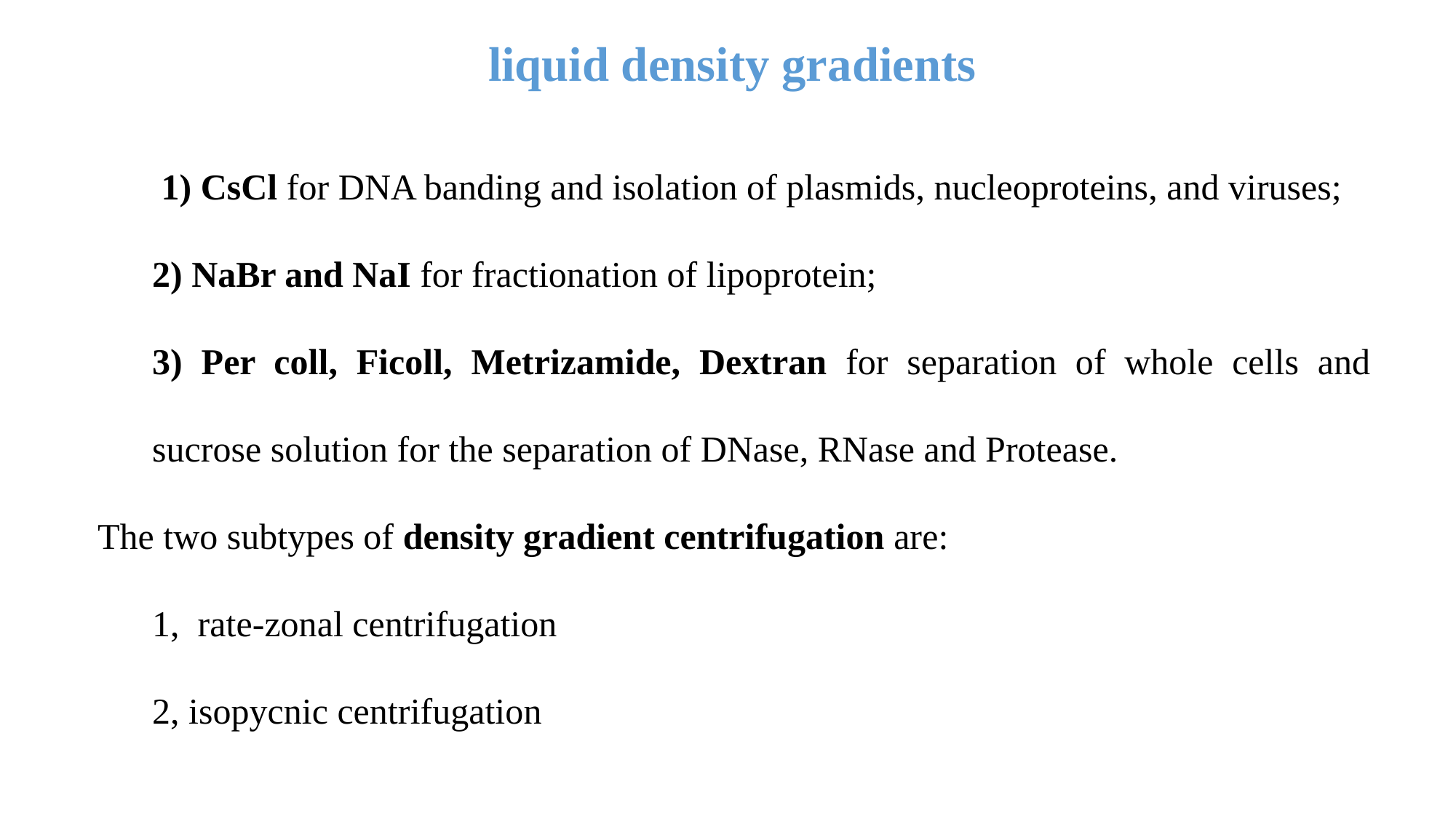

liquid density gradients
 1) CsCl for DNA banding and isolation of plasmids, nucleoproteins, and viruses;
2) NaBr and NaI for fractionation of lipoprotein;
3) Per coll, Ficoll, Metrizamide, Dextran for separation of whole cells and sucrose solution for the separation of DNase, RNase and Protease.
The two subtypes of density gradient centrifugation are:
1,  rate-zonal centrifugation
2, isopycnic centrifugation